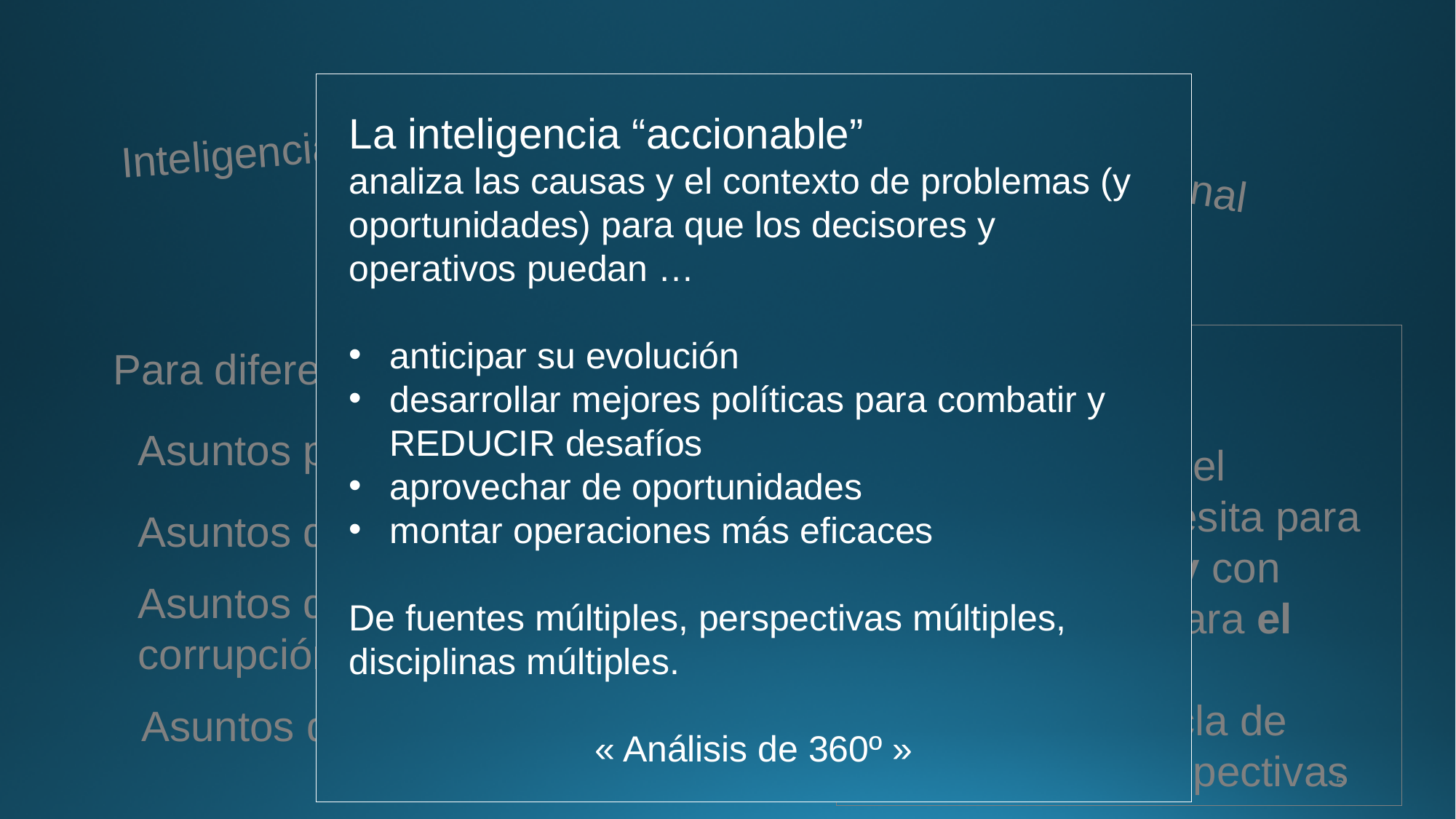

La inteligencia “accionable”
analiza las causas y el contexto de problemas (y oportunidades) para que los decisores y operativos puedan …
anticipar su evolución
desarrollar mejores políticas para combatir y REDUCIR desafíos
aprovechar de oportunidades
montar operaciones más eficaces

De fuentes múltiples, perspectivas múltiples, disciplinas múltiples.

« Análisis de 360º »
Inteligencia estratégica
Inteligencia operacional
Inteligencia táctica
La inteligencia “accionable”
brinda al decisor el análisis que necesita para tomar acción hoy con mayor impacto para el futuro… y …
abarca una mezcla de disciplinas y perspectivas
Para diferentes decisores …
Asuntos políticos o económicos

Asuntos de seguridad nacional
Asuntos de crimen organizado, corrupción, malversación
Asuntos de salud pública, etc., etc.
5